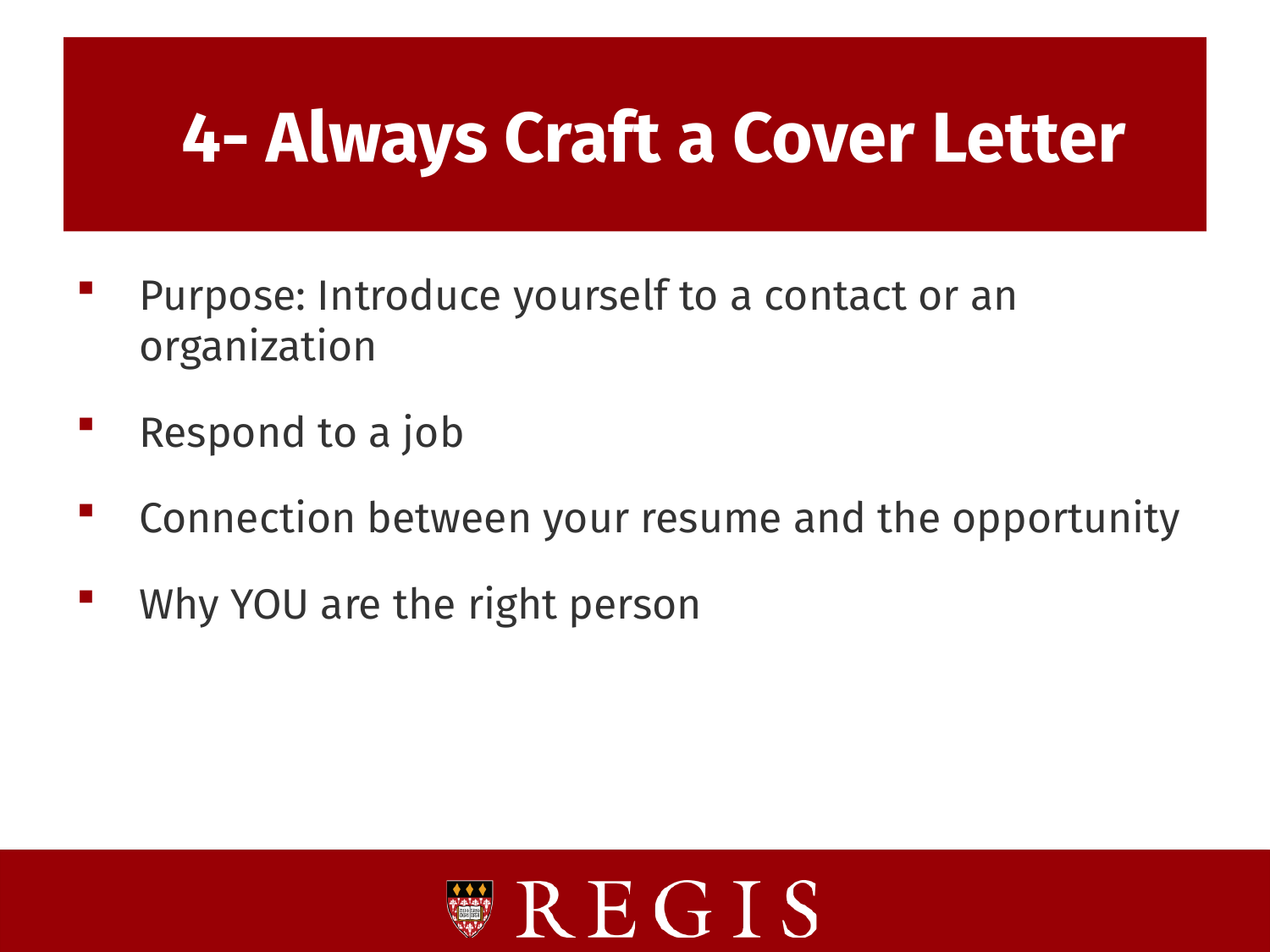

# 4- Always Craft a Cover Letter
Purpose: Introduce yourself to a contact or an organization
Respond to a job
Connection between your resume and the opportunity
Why YOU are the right person